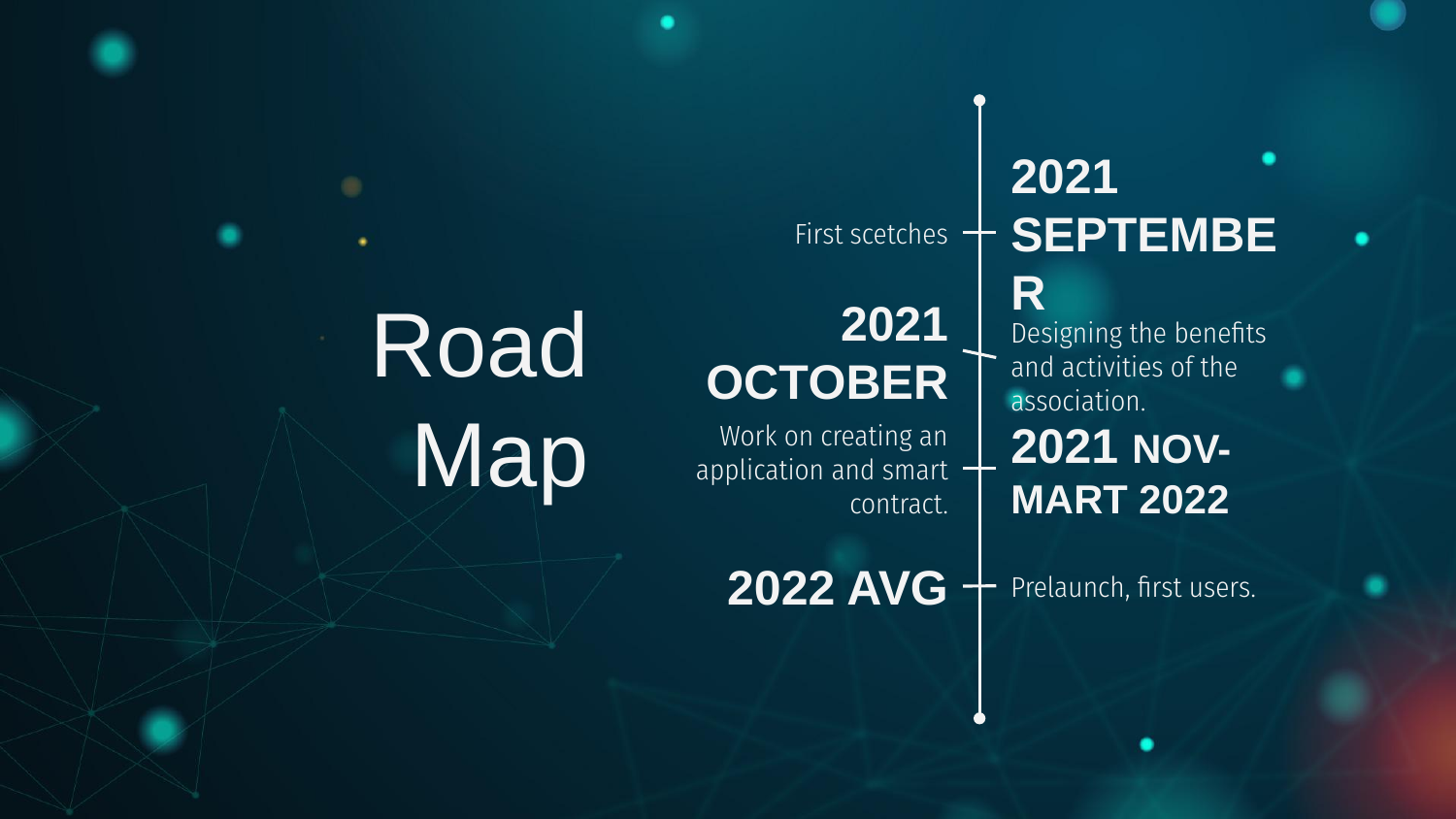

First scetches
2021 SEPTEMBER
# Road Map
2021 OCTOBER
Designing the benefits and activities of the association.
Work on creating an application and smart contract.
2021 NOV-MART 2022
Prelaunch, first users.
2022 AVG